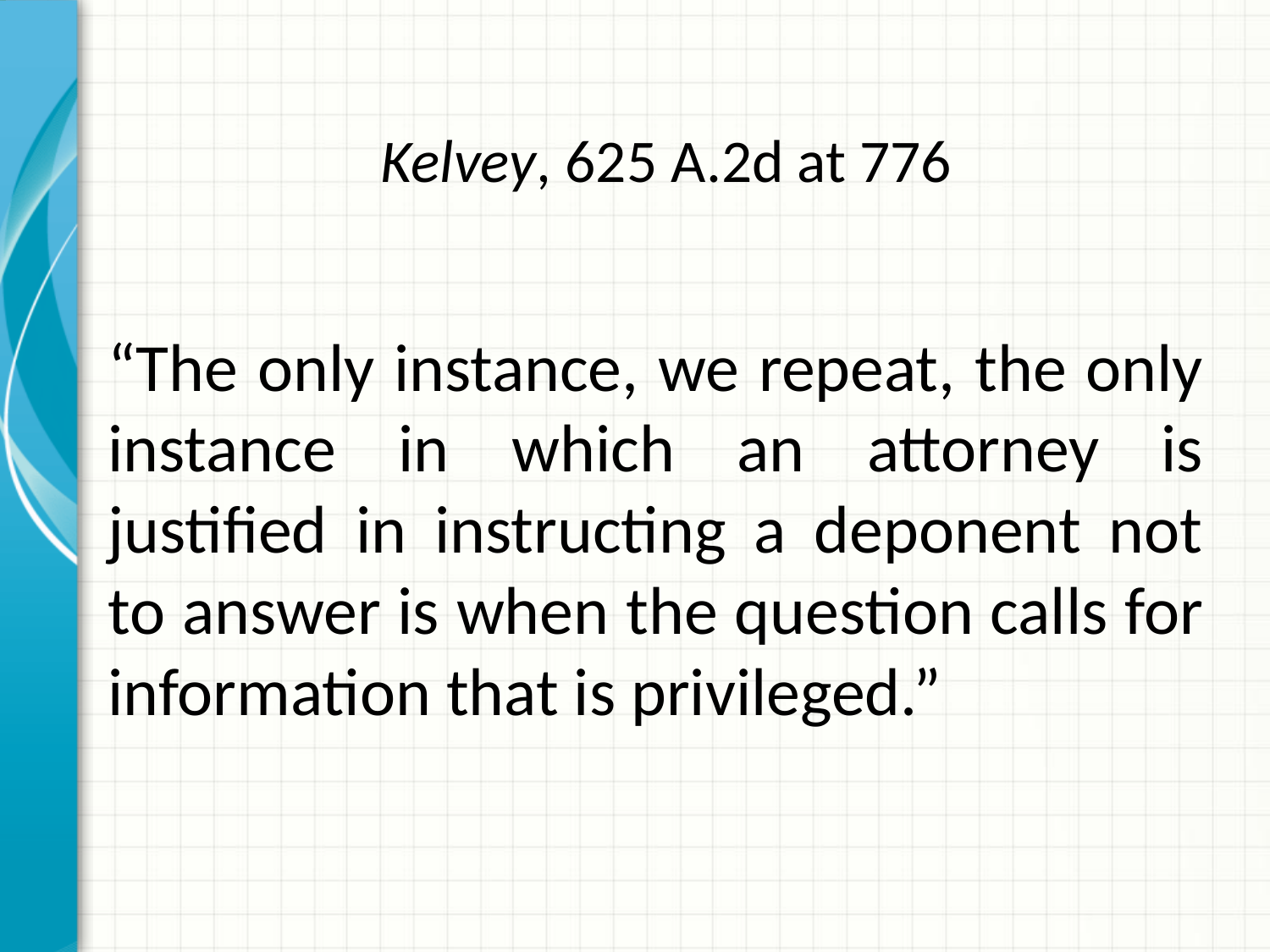

# Kelvey, 625 A.2d at 776
“The only instance, we repeat, the only instance in which an attorney is justified in instructing a deponent not to answer is when the question calls for information that is privileged.”